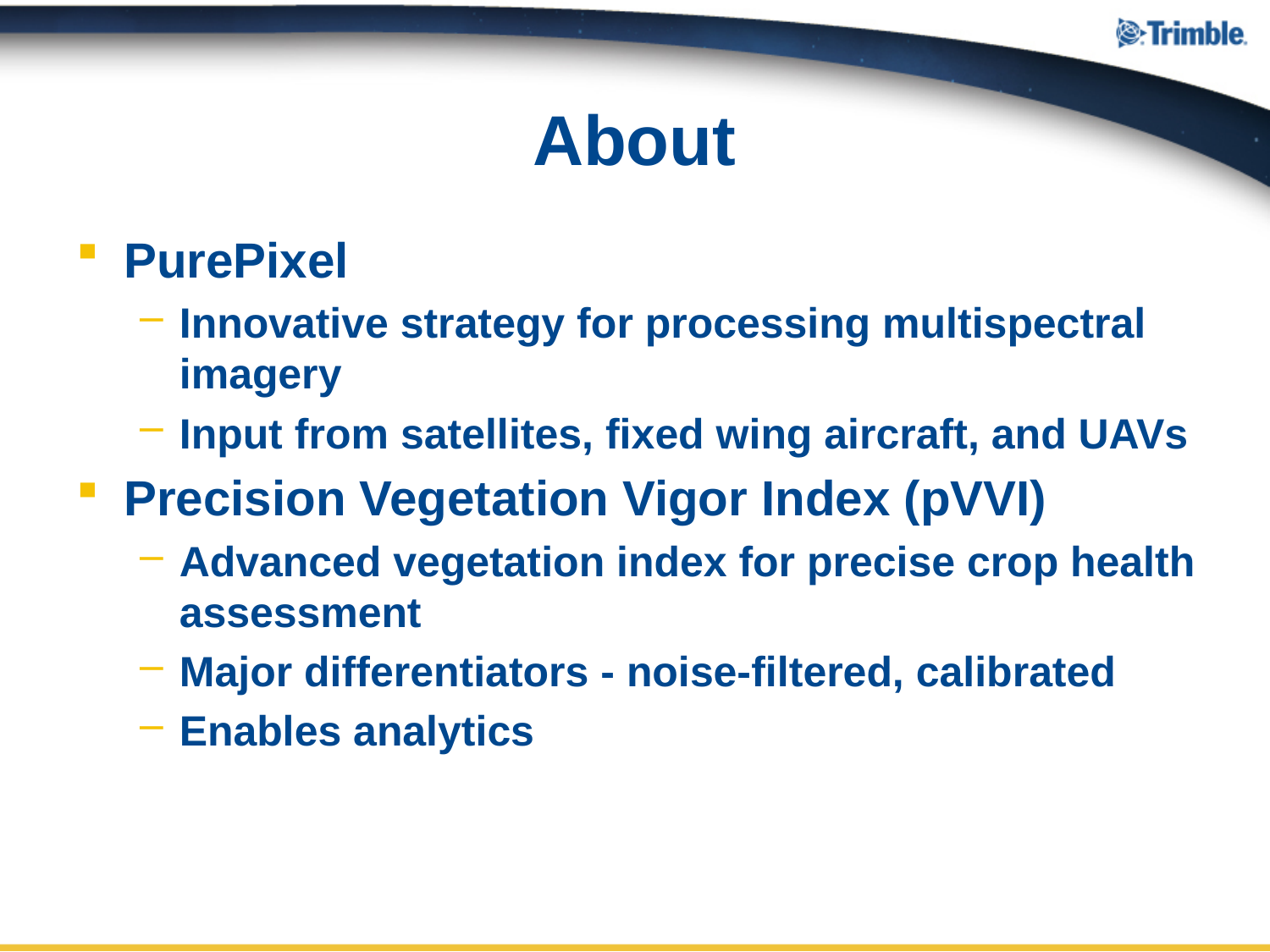

# About
PurePixel
Innovative strategy for processing multispectral imagery
Input from satellites, fixed wing aircraft, and UAVs
Precision Vegetation Vigor Index (pVVI)
Advanced vegetation index for precise crop health assessment
Major differentiators - noise-filtered, calibrated
Enables analytics